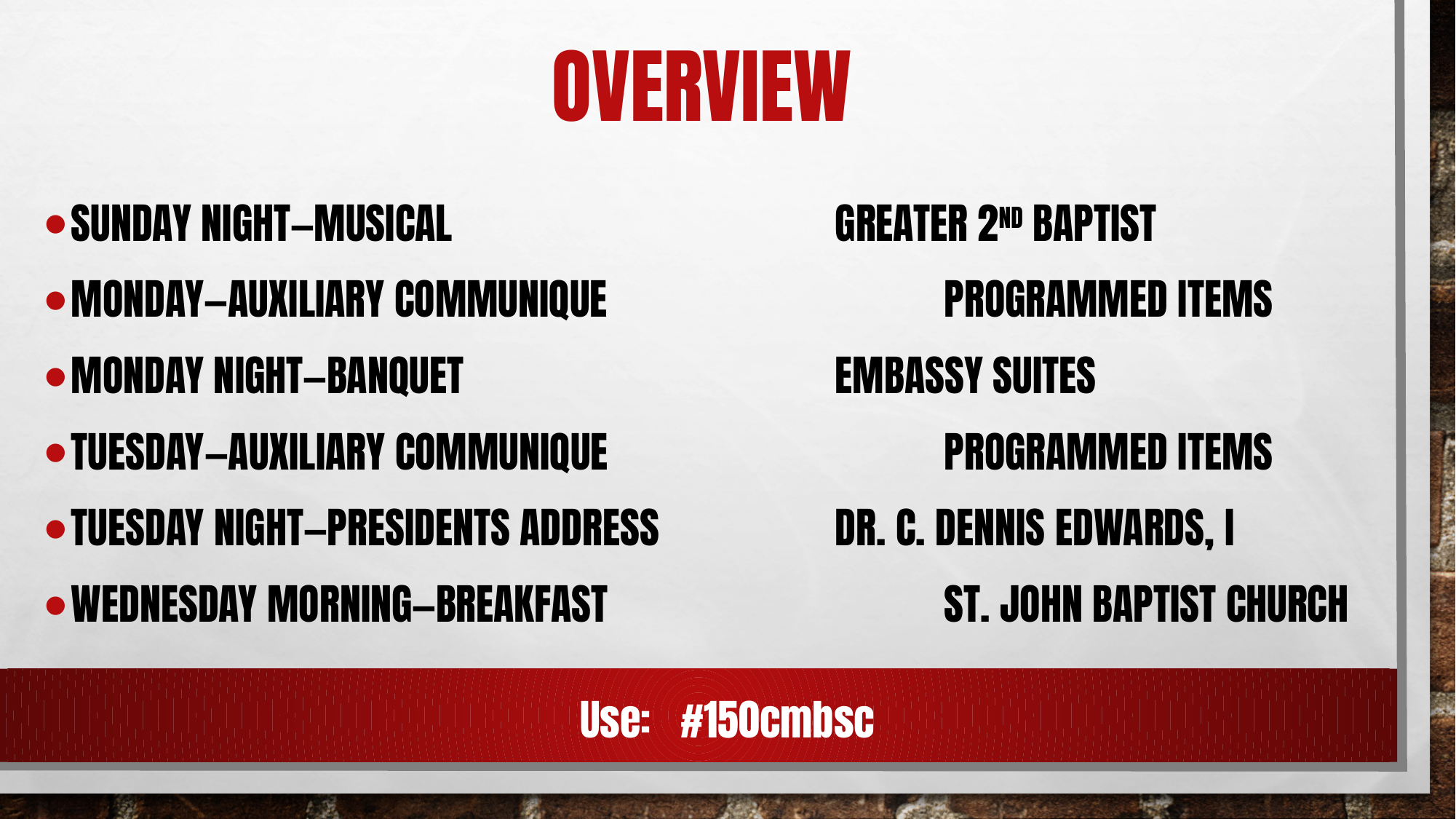

# Overview
Sunday night—Musical 				Greater 2nd Baptist
Monday—Auxiliary Communique 			Programmed Items
Monday Night—Banquet 				Embassy Suites
Tuesday—Auxiliary Communique 			Programmed Items
Tuesday night—Presidents address 		Dr. C. Dennis Edwards, I
Wednesday morning—breakfast 			St. John Baptist Church
Use:   #150cmbsc